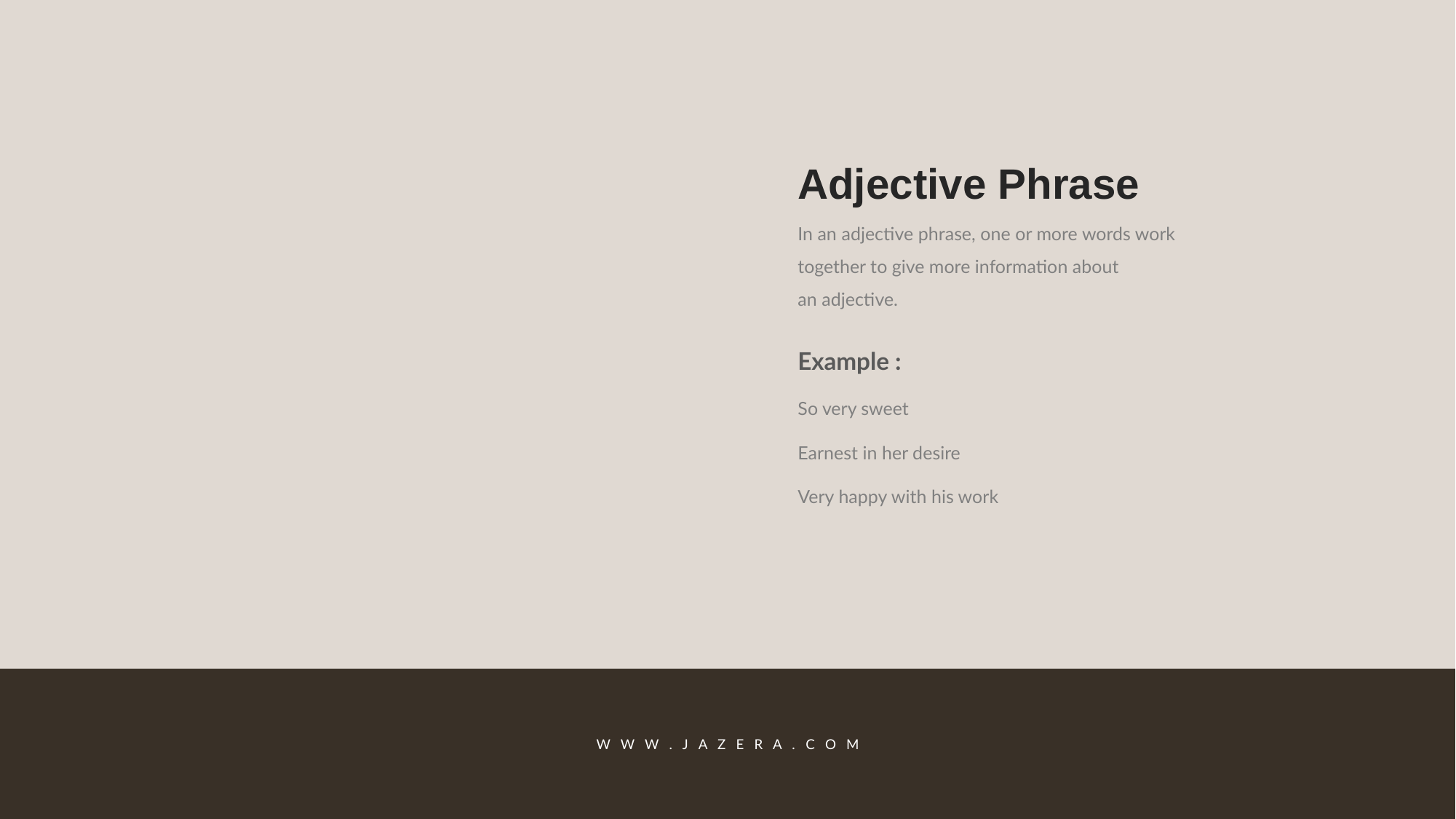

Adjective Phrase
In an adjective phrase, one or more words work together to give more information about an adjective.
Example :
So very sweet
Earnest in her desire
Very happy with his work
W   W   W   .   J   A   Z   E   R   A   .   C   O   M